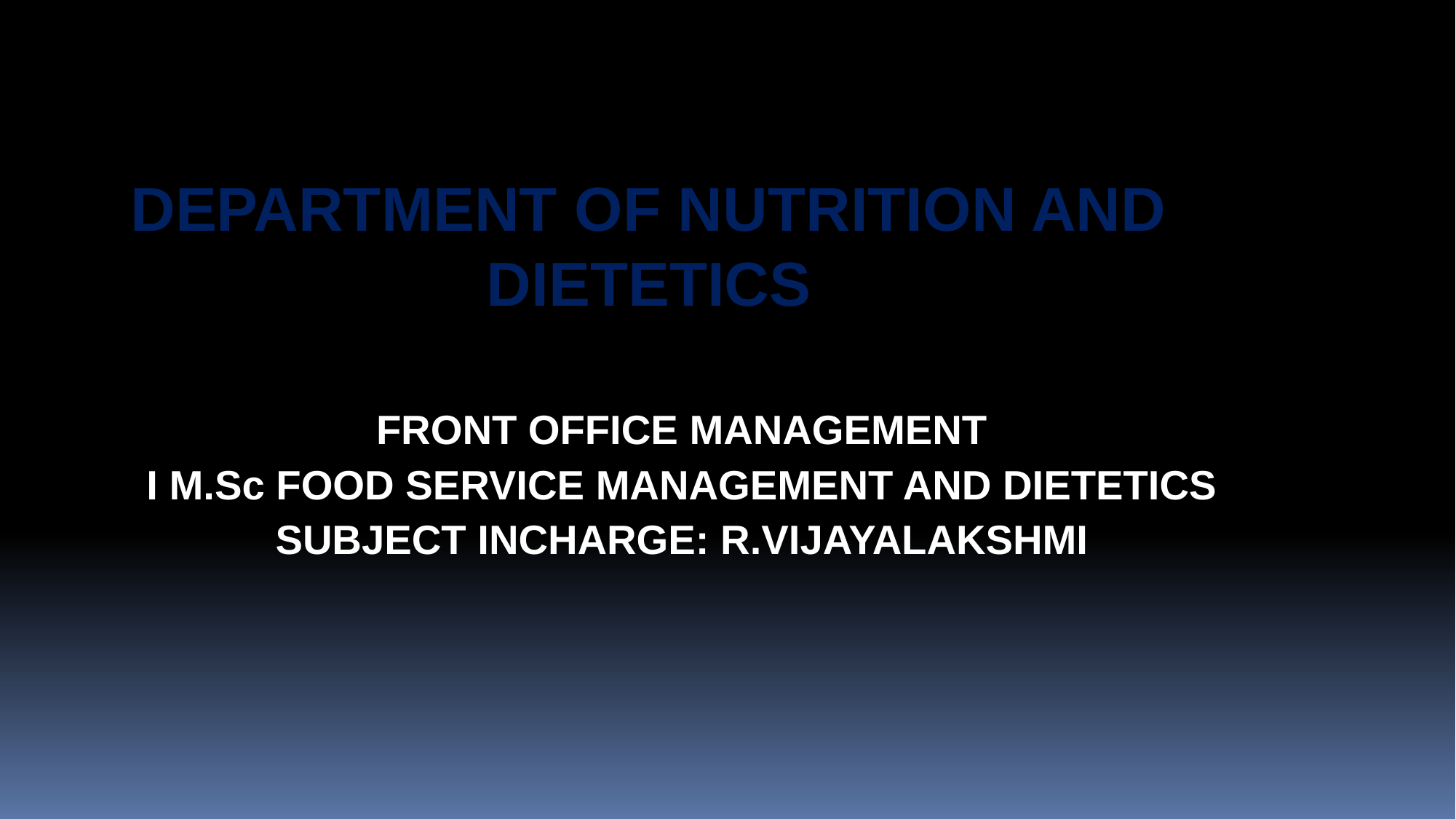

DEPARTMENT OF NUTRITION AND DIETETICS
FRONT OFFICE MANAGEMENT
I M.Sc FOOD SERVICE MANAGEMENT AND DIETETICS
SUBJECT INCHARGE: R.VIJAYALAKSHMI